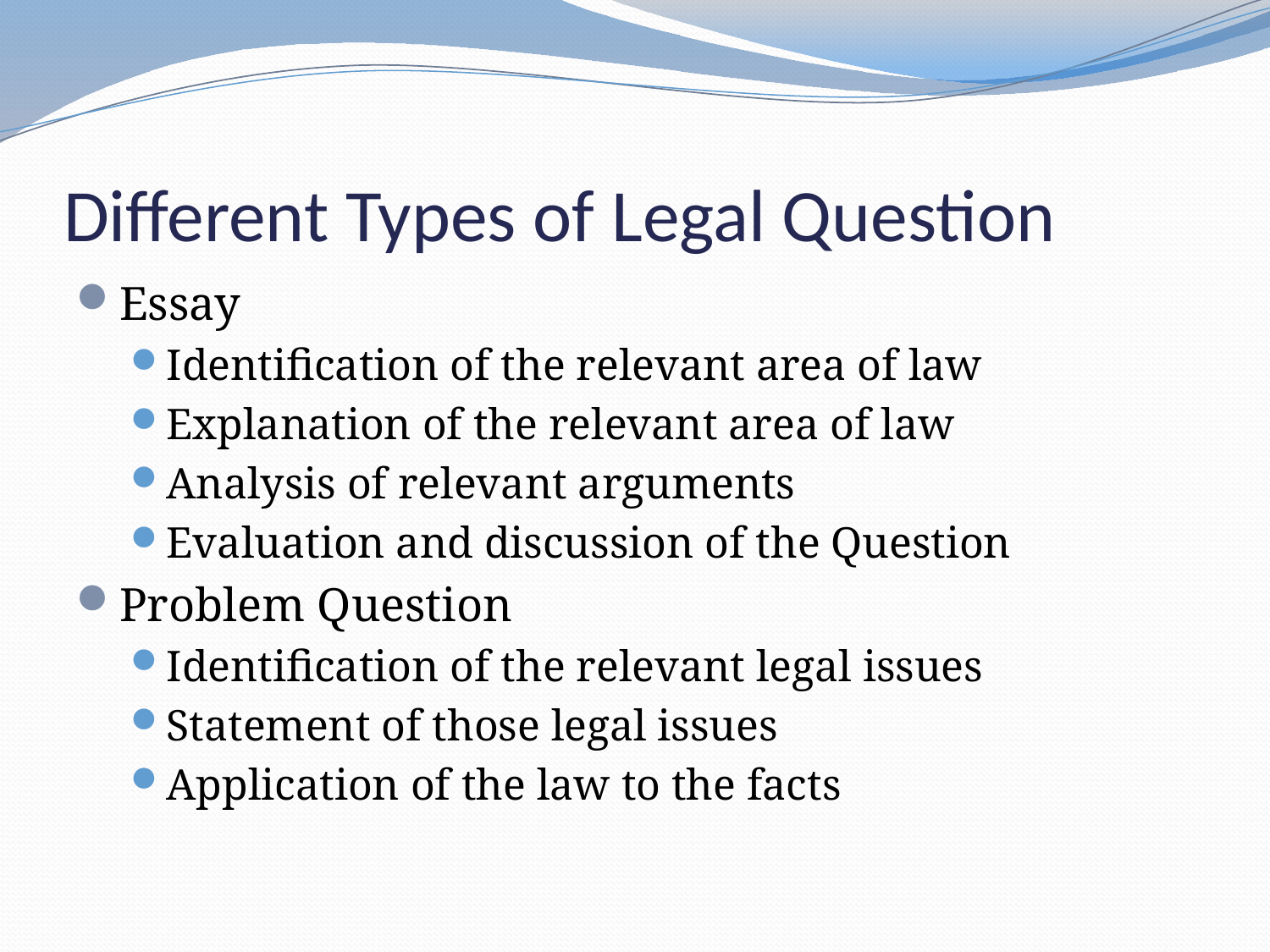

# Different Types of Legal Question
Essay
Identification of the relevant area of law
Explanation of the relevant area of law
Analysis of relevant arguments
Evaluation and discussion of the Question
Problem Question
Identification of the relevant legal issues
Statement of those legal issues
Application of the law to the facts